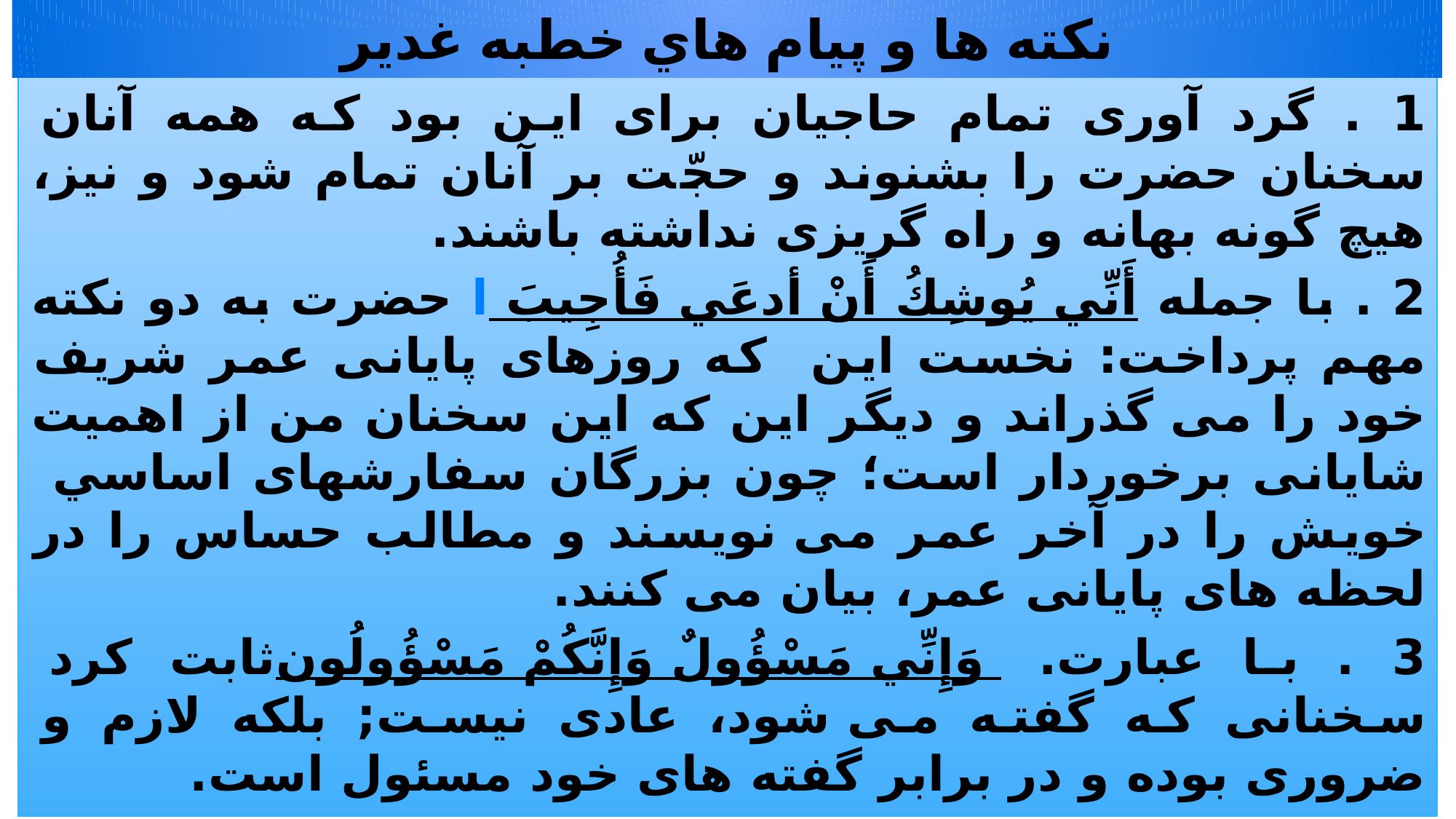

# نكته ها و پيام ‌هاي خطبه غدير
1 . گرد آورى تمام حاجيان براى اين بود كه همه آنان سخنان حضرت را بشنوند و حجّت بر آنان تمام شود و نيز، هيچ گونه بهانه و راه گريزى نداشته باشند.
2 . با جمله ا أَنِّي يُوشِكُ أَنْ أدعَي فَأُجِيبَ حضرت به دو نكته مهم پرداخت: نخست اين  كه روزهاى پايانى عمر شريف خود را مى گذراند و ديگر اين كه اين سخنان من از اهميت شايانى برخوردار است؛ چون بزرگان سفارشهاى اساسي  خويش را در آخر عمر مى نويسند و مطالب حساس را در لحظه هاى پايانى عمر، بيان مى كنند.
3 . با عبارت. وَإِنِّي مَسْؤُولٌ وَإِنَّكُمْ مَسْؤُولُون ثابت كرد سخنانى كه گفته مى شود، عادى نيست; بلكه لازم و ضرورى بوده و در برابر گفته هاى خود مسئول است.